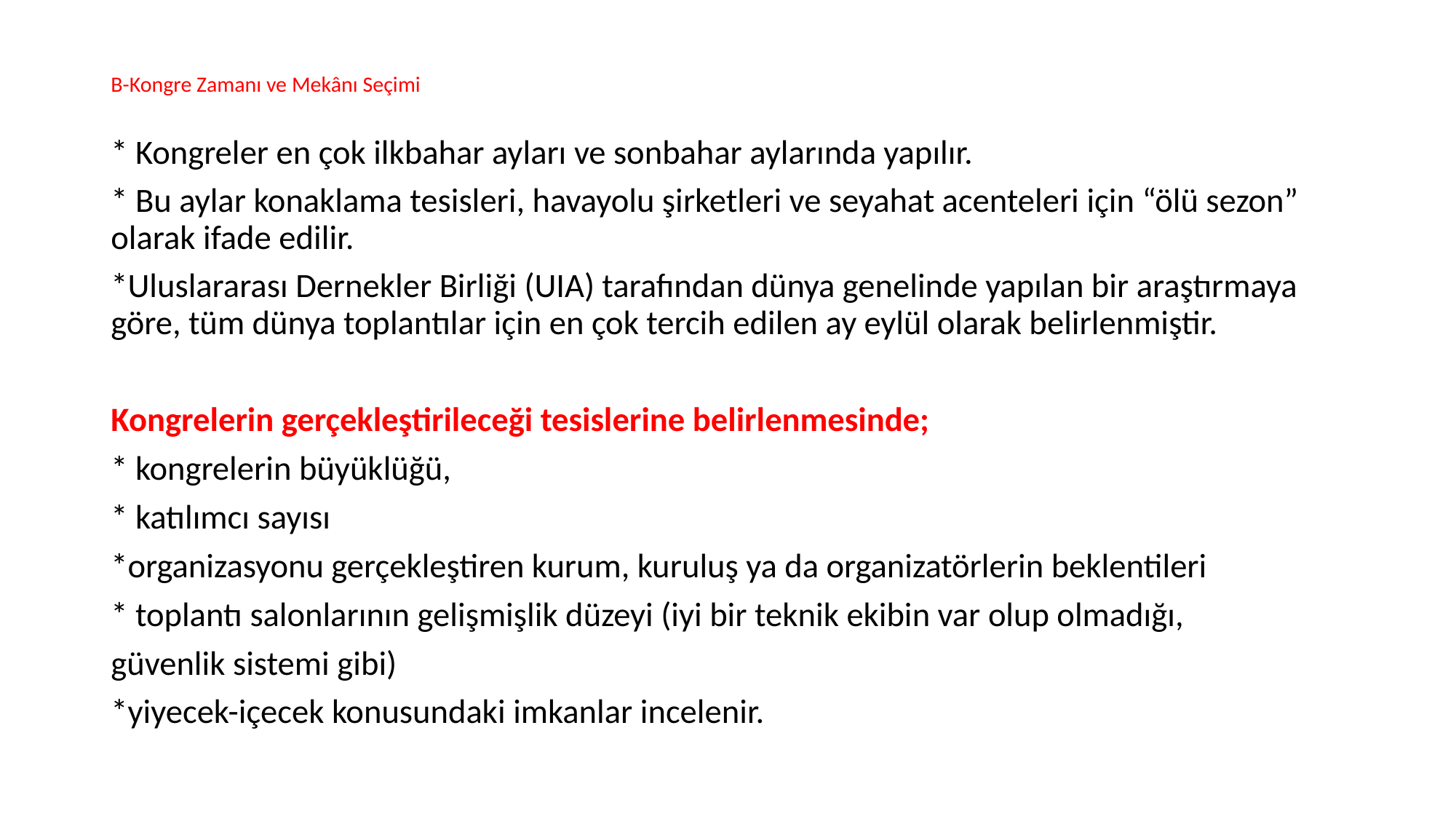

# B-Kongre Zamanı ve Mekânı Seçimi
* Kongreler en çok ilkbahar ayları ve sonbahar aylarında yapılır.
* Bu aylar konaklama tesisleri, havayolu şirketleri ve seyahat acenteleri için “ölü sezon” olarak ifade edilir.
*Uluslararası Dernekler Birliği (UIA) tarafından dünya genelinde yapılan bir araştırmaya göre, tüm dünya toplantılar için en çok tercih edilen ay eylül olarak belirlenmiştir.

Kongrelerin gerçekleştirileceği tesislerine belirlenmesinde;
* kongrelerin büyüklüğü,
* katılımcı sayısı
*organizasyonu gerçekleştiren kurum, kuruluş ya da organizatörlerin beklentileri
* toplantı salonlarının gelişmişlik düzeyi (iyi bir teknik ekibin var olup olmadığı,
güvenlik sistemi gibi)
*yiyecek-içecek konusundaki imkanlar incelenir.